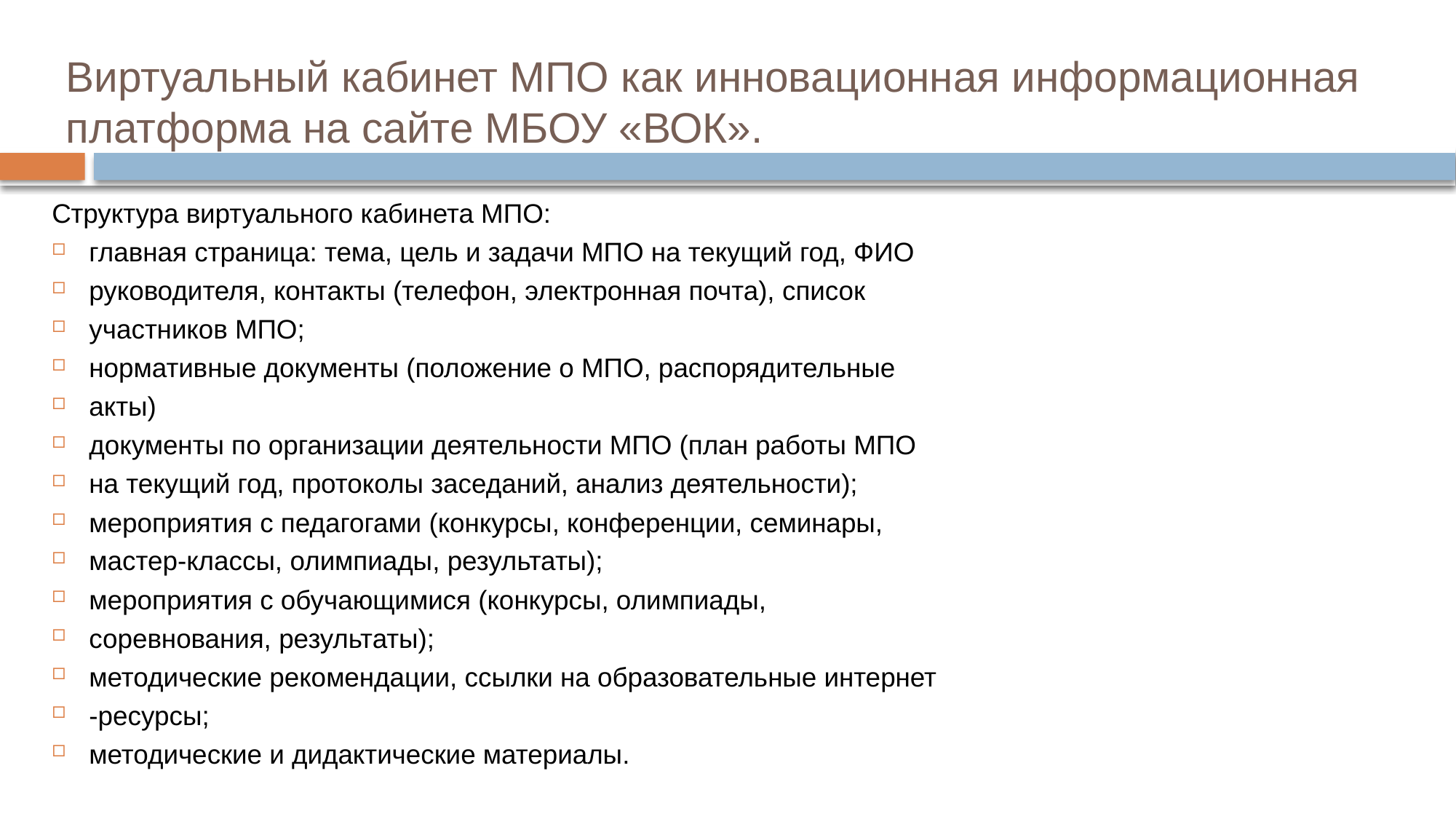

# Виртуальный кабинет МПО как инновационная информационная платформа на сайте МБОУ «ВОК».
Структура виртуального кабинета МПО:
главная страница: тема, цель и задачи МПО на текущий год, ФИО
руководителя, контакты (телефон, электронная почта), список
участников МПО;
нормативные документы (положение о МПО, распорядительные
акты)
документы по организации деятельности МПО (план работы МПО
на текущий год, протоколы заседаний, анализ деятельности);
мероприятия с педагогами (конкурсы, конференции, семинары,
мастер-классы, олимпиады, результаты);
мероприятия с обучающимися (конкурсы, олимпиады,
соревнования, результаты);
методические рекомендации, ссылки на образовательные интернет
-ресурсы;
методические и дидактические материалы.